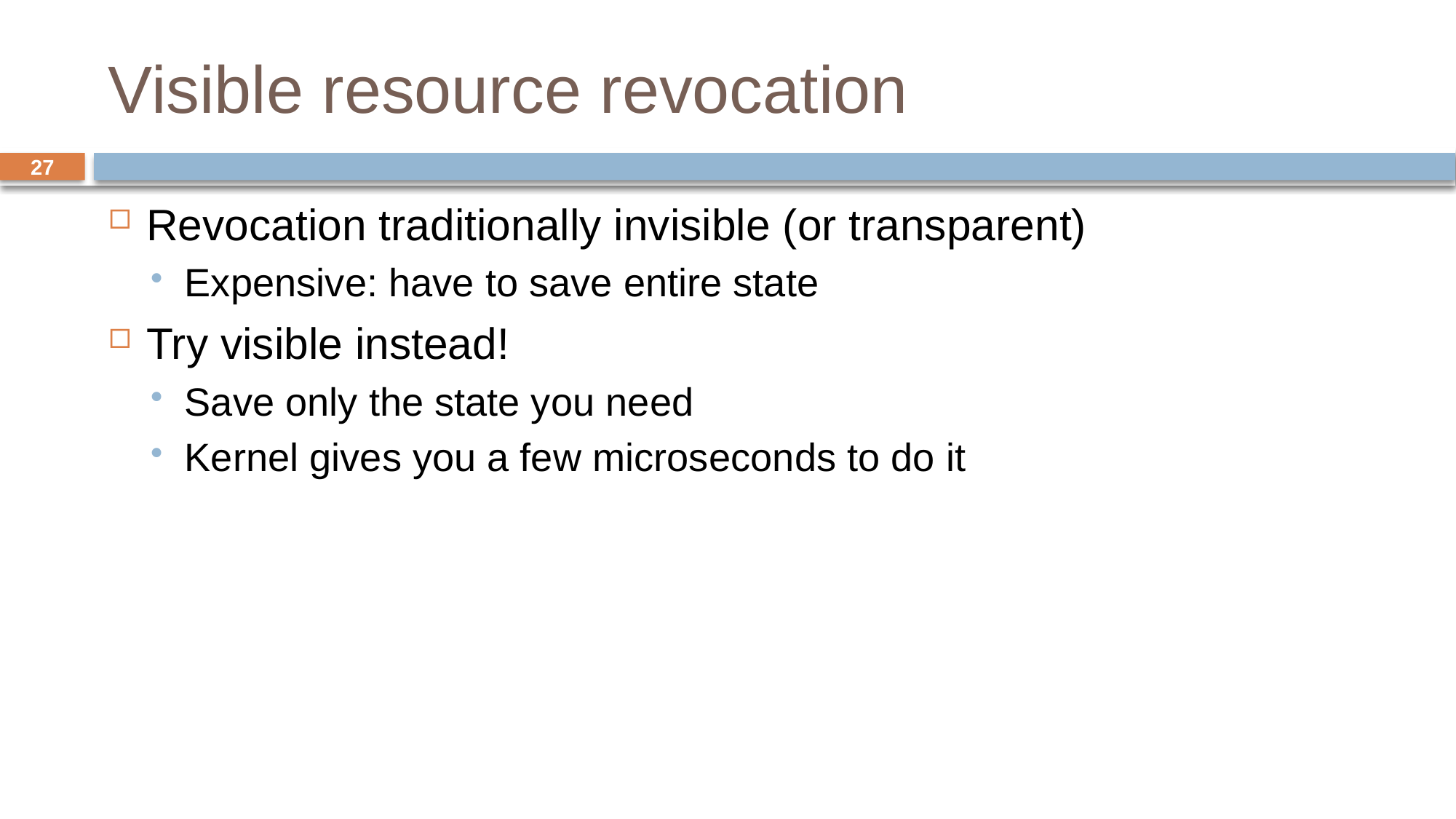

# Visible resource revocation
27
Revocation traditionally invisible (or transparent)
Expensive: have to save entire state
Try visible instead!
Save only the state you need
Kernel gives you a few microseconds to do it